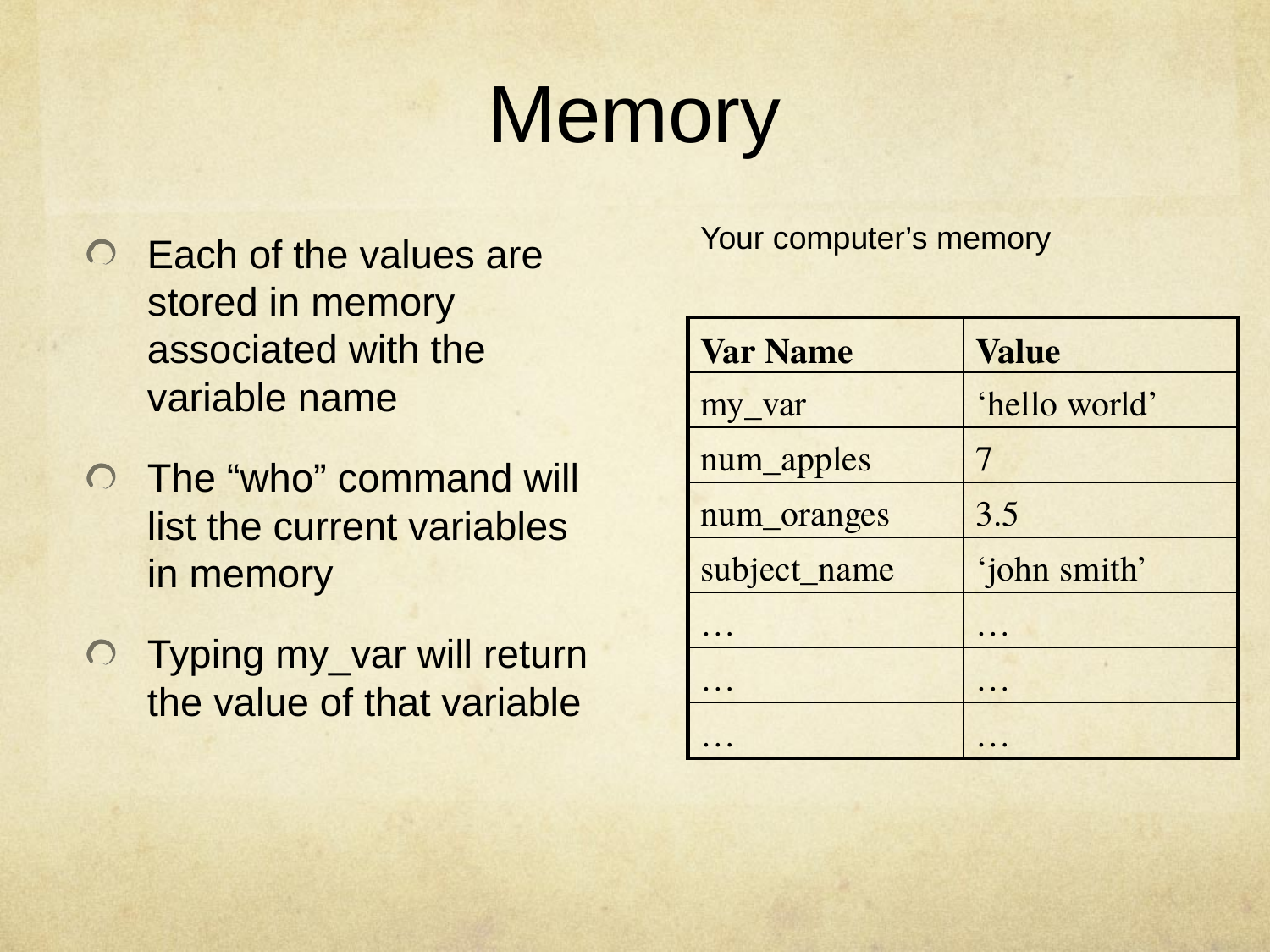

# Memory
Your computer’s memory
Each of the values are stored in memory associated with the variable name
The “who” command will list the current variables in memory
Typing my_var will return the value of that variable
| Var Name | Value |
| --- | --- |
| my\_var | ‘hello world’ |
| num\_apples | 7 |
| num\_oranges | 3.5 |
| subject\_name | ‘john smith’ |
| … | … |
| … | … |
| … | … |